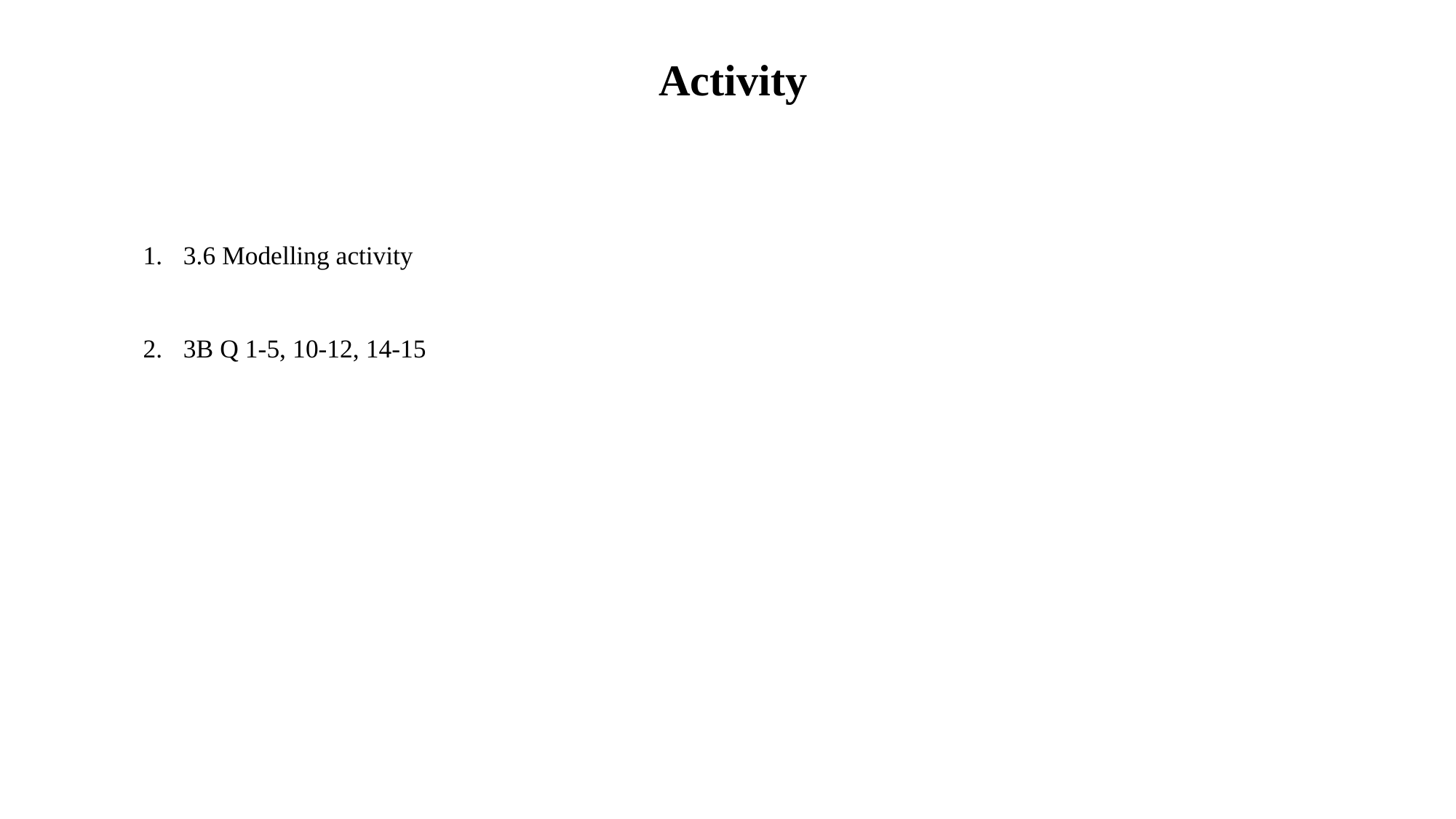

Activity
3.6 Modelling activity

3B Q 1-5, 10-12, 14-15